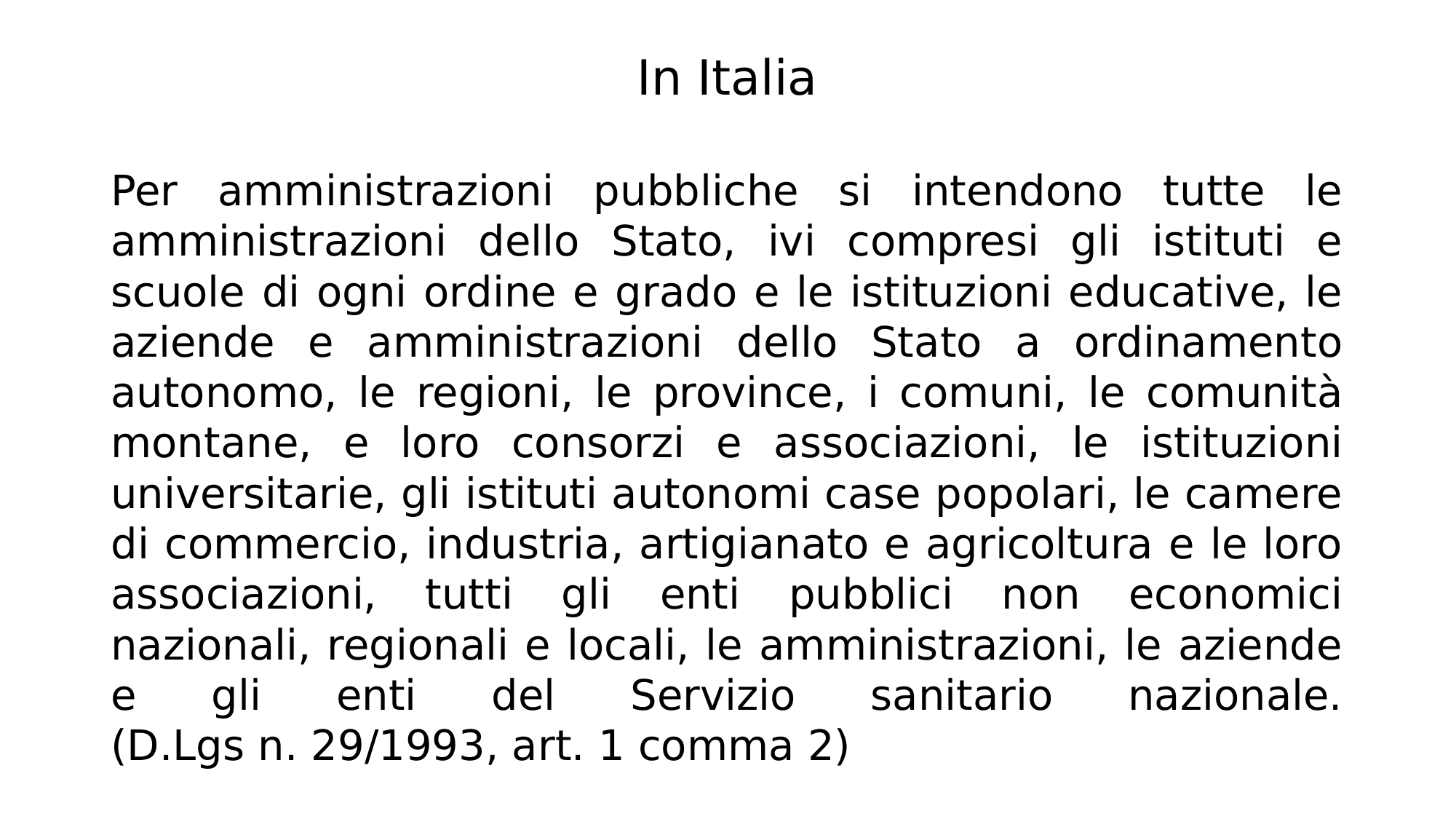

# In Italia
Per amministrazioni pubbliche si intendono tutte le amministrazioni dello Stato, ivi compresi gli istituti e scuole di ogni ordine e grado e le istituzioni educative, le aziende e amministrazioni dello Stato a ordinamento autonomo, le regioni, le province, i comuni, le comunità montane, e loro consorzi e associazioni, le istituzioni universitarie, gli istituti autonomi case popolari, le camere di commercio, industria, artigianato e agricoltura e le loro associazioni, tutti gli enti pubblici non economici nazionali, regionali e locali, le amministrazioni, le aziende e gli enti del Servizio sanitario nazionale.
(D.Lgs n. 29/1993, art. 1 comma 2)